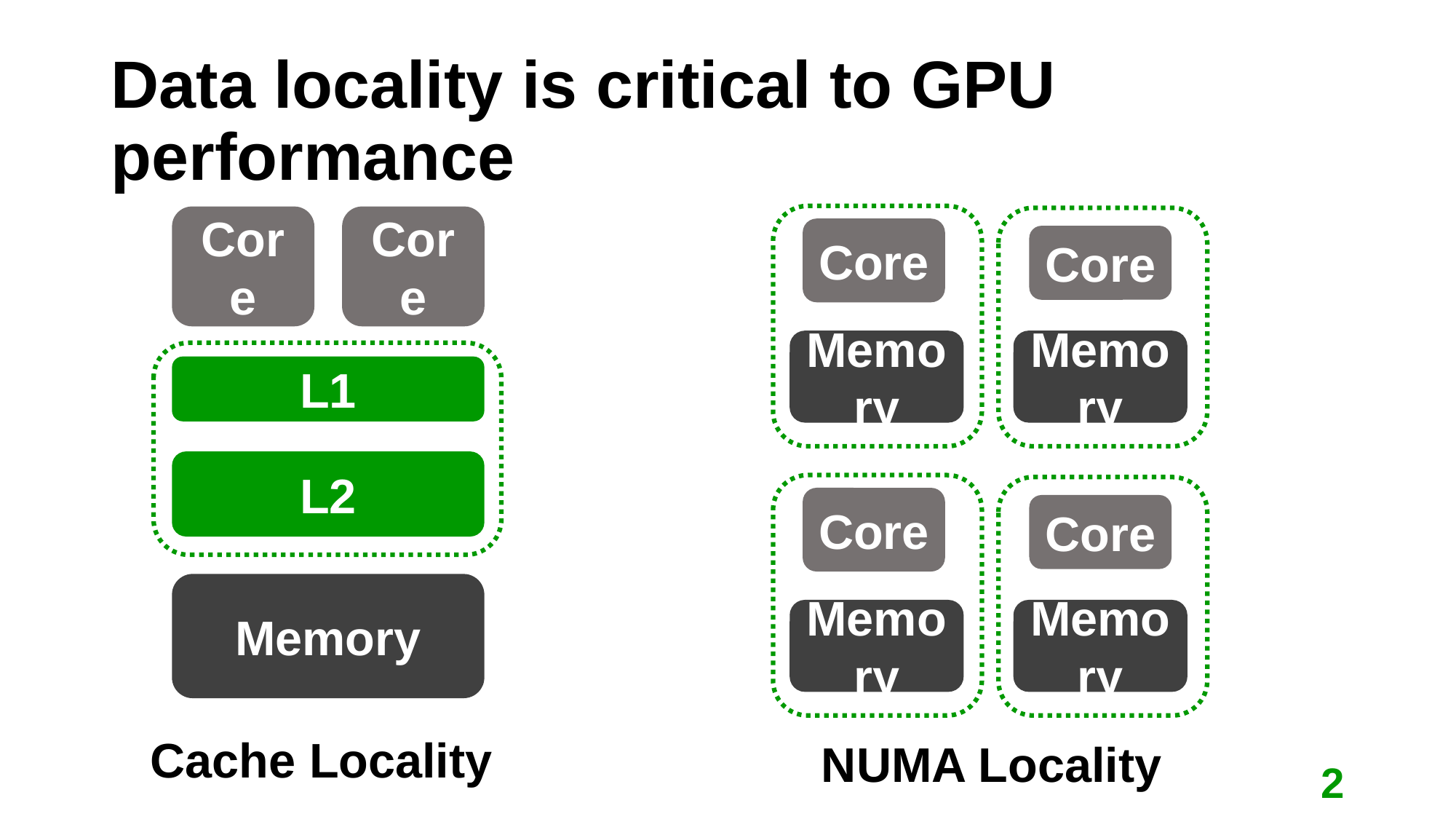

# Data locality is critical to GPU performance

Core
Core

Core
Core
Memory
Memory

L1
L2

Core
Core
Memory
Memory
Memory
Cache Locality
NUMA Locality
2